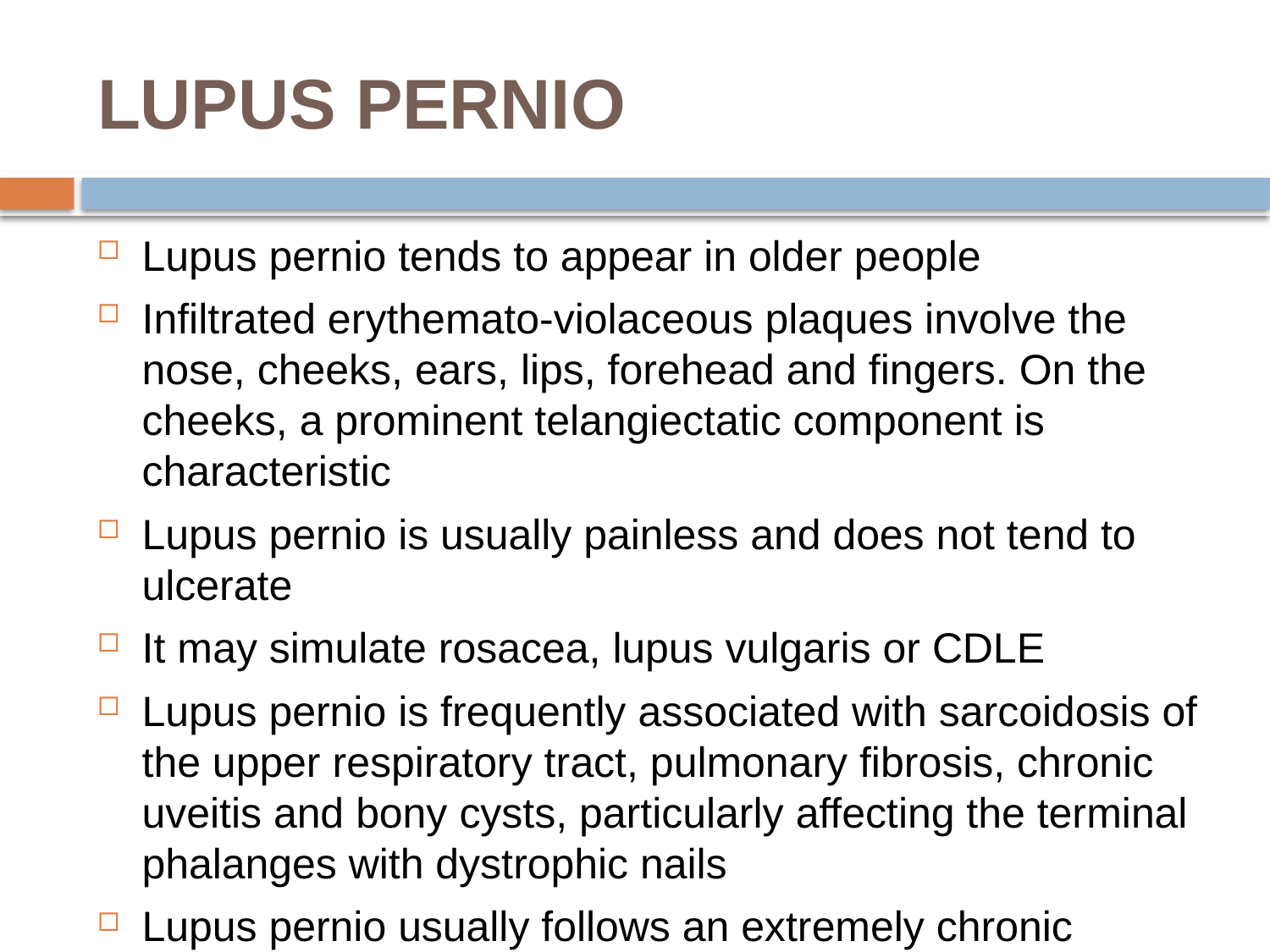

# LUPUS PERNIO
Lupus pernio tends to appear in older people
Infiltrated erythemato-violaceous plaques involve the nose, cheeks, ears, lips, forehead and fingers. On the cheeks, a prominent telangiectatic component is characteristic
Lupus pernio is usually painless and does not tend to ulcerate
It may simulate rosacea, lupus vulgaris or CDLE
Lupus pernio is frequently associated with sarcoidosis of the upper respiratory tract, pulmonary fibrosis, chronic uveitis and bony cysts, particularly affecting the terminal phalanges with dystrophic nails
Lupus pernio usually follows an extremely chronic course